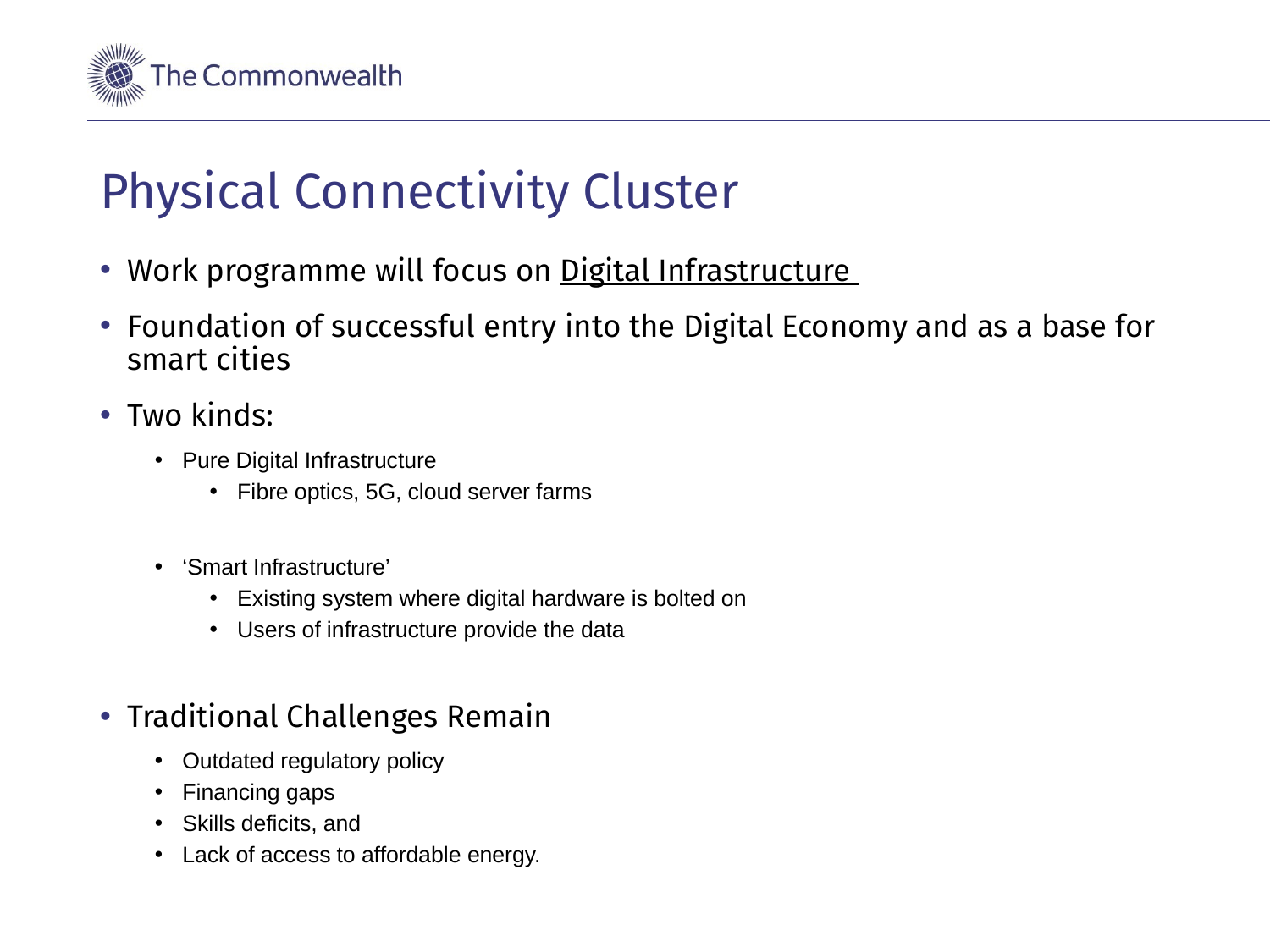

# Physical Connectivity Cluster
Work programme will focus on Digital Infrastructure
Foundation of successful entry into the Digital Economy and as a base for smart cities
Two kinds:
Pure Digital Infrastructure
Fibre optics, 5G, cloud server farms

‘Smart Infrastructure’
Existing system where digital hardware is bolted on
Users of infrastructure provide the data

Traditional Challenges Remain
Outdated regulatory policy
Financing gaps
Skills deficits, and
Lack of access to affordable energy.